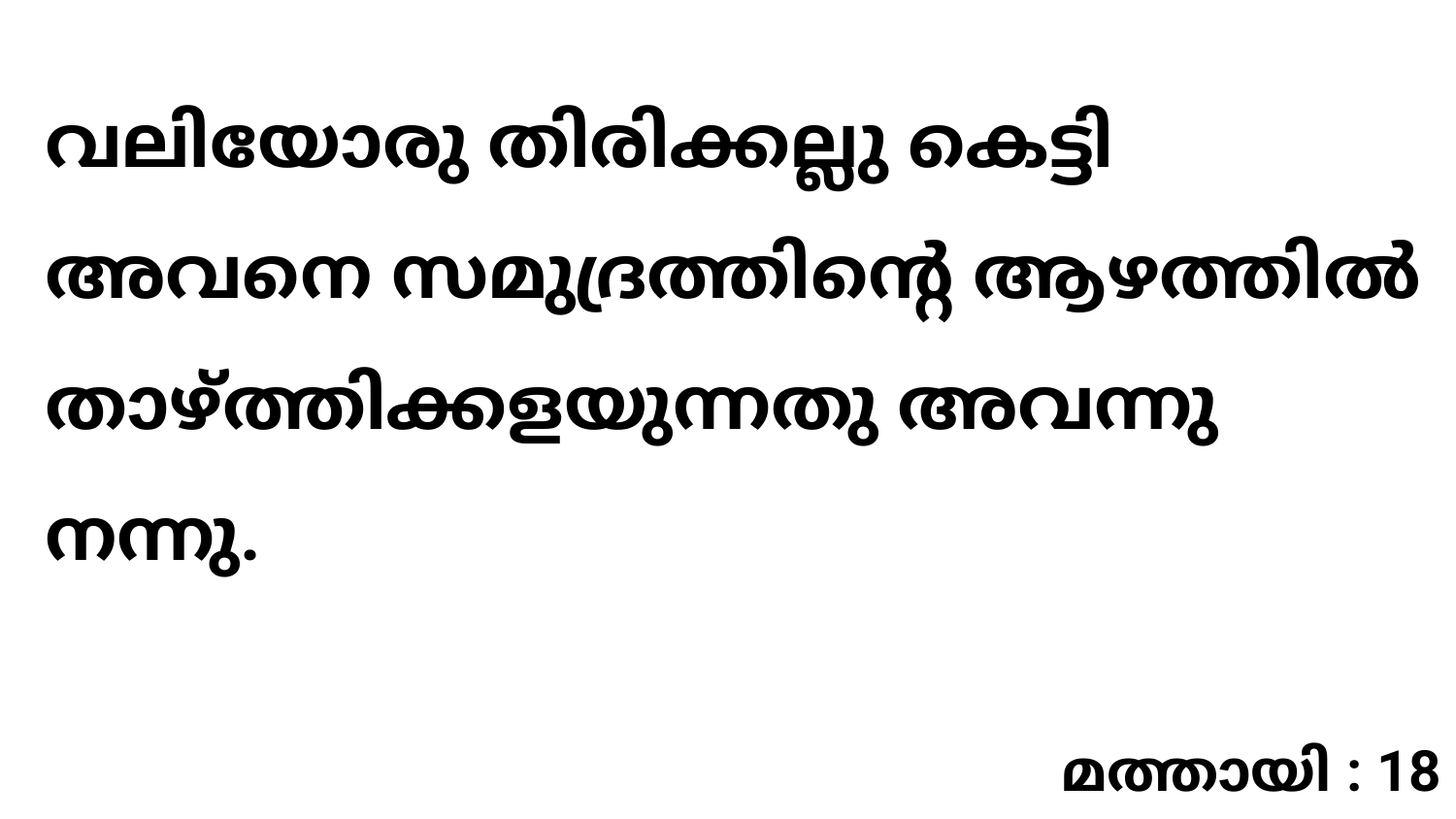

വലിയോരു തിരിക്കല്ലു കെട്ടി അവനെ സമുദ്രത്തിന്റെ ആഴത്തിൽ താഴ്ത്തിക്കളയുന്നതു അവന്നു നന്നു.
മത്തായി : 18